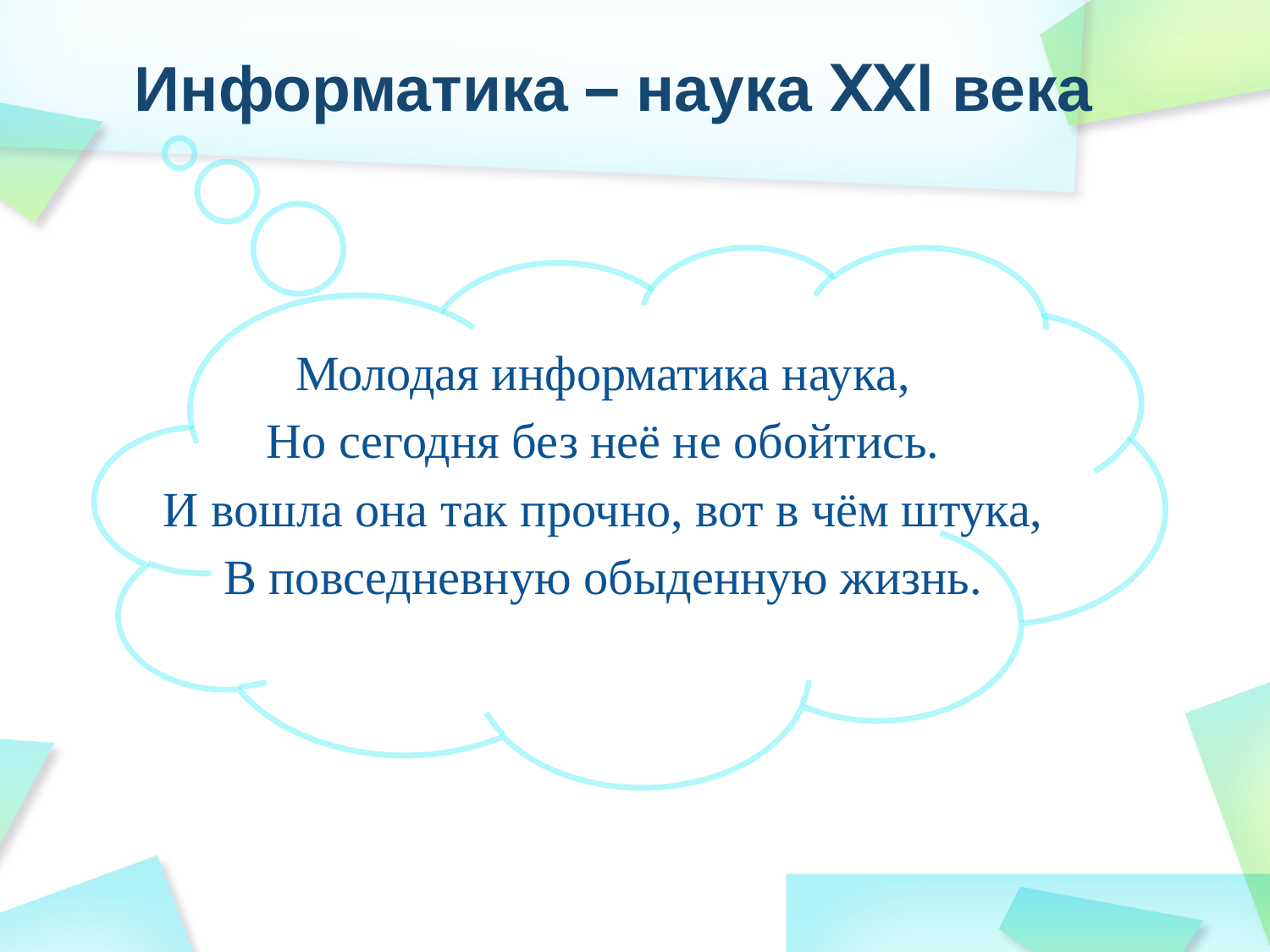

# Информатика – наука XXI века

Молодая информатика наука,
Но сегодня без неё не обойтись.
И вошла она так прочно, вот в чём штука,
В повседневную обыденную жизнь.